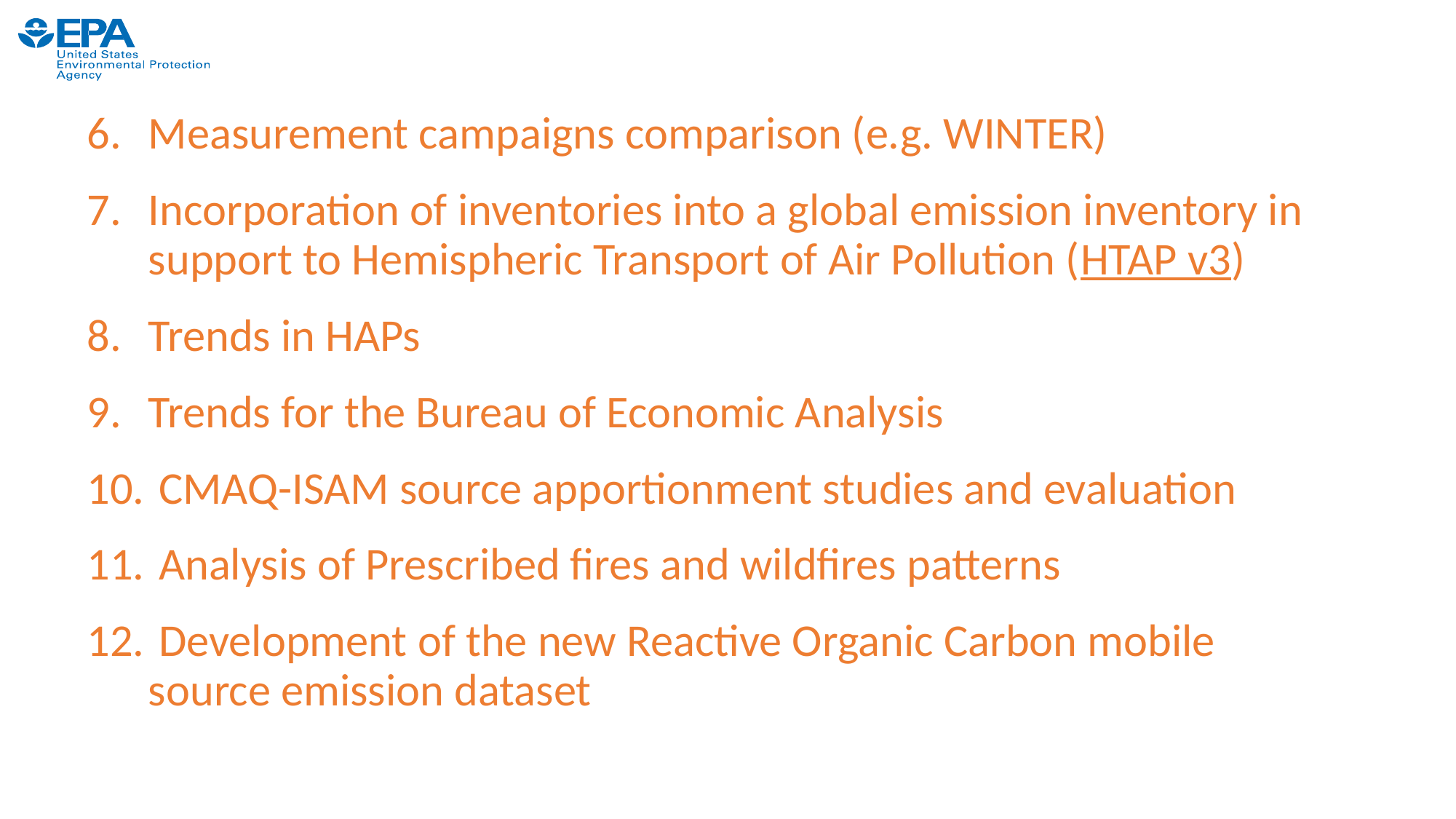

Measurement campaigns comparison (e.g. WINTER)
Incorporation of inventories into a global emission inventory in support to Hemispheric Transport of Air Pollution (HTAP v3)
Trends in HAPs
Trends for the Bureau of Economic Analysis
 CMAQ-ISAM source apportionment studies and evaluation
 Analysis of Prescribed fires and wildfires patterns
 Development of the new Reactive Organic Carbon mobile             source emission dataset

9